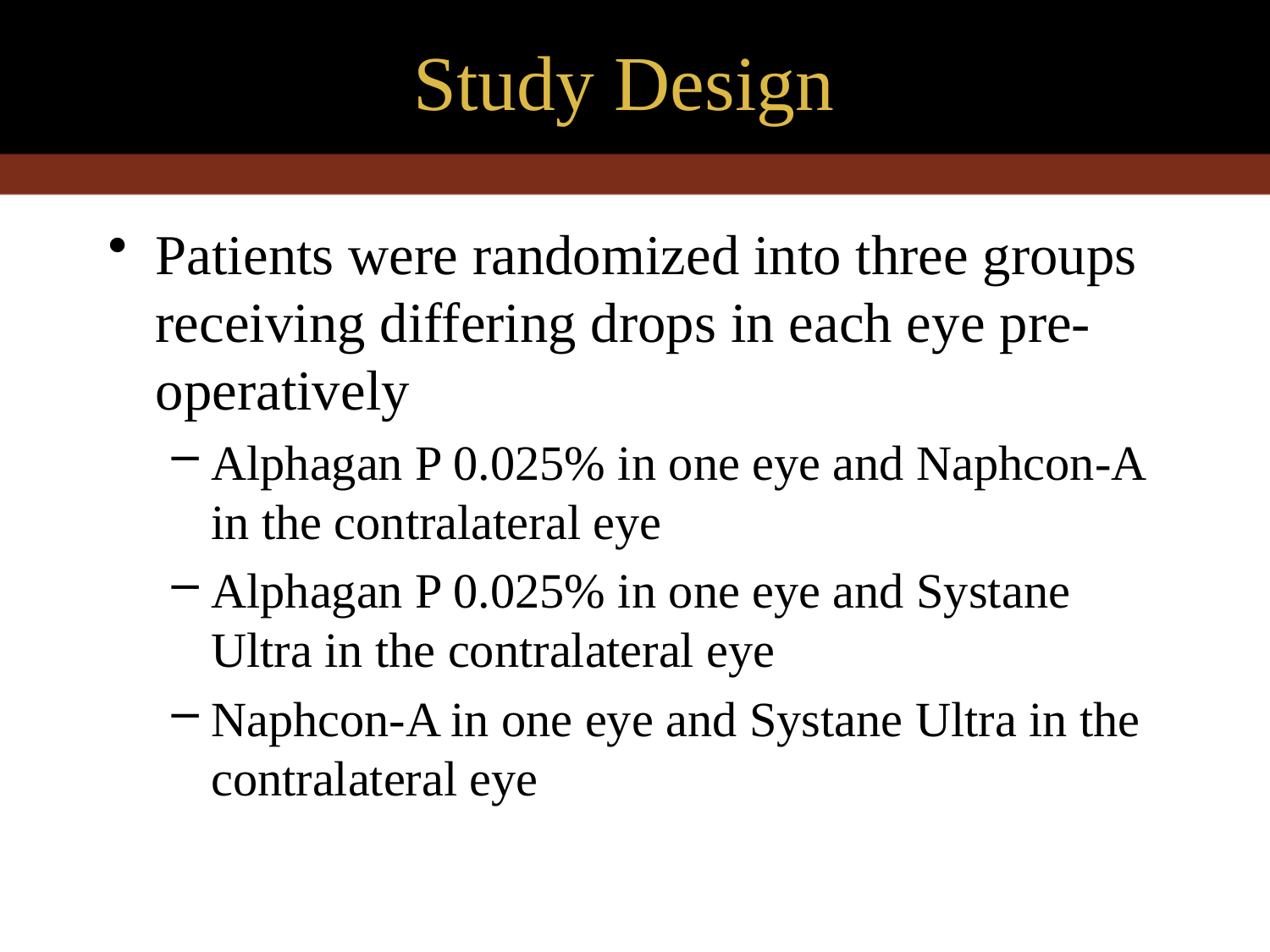

# Study Design
Patients were randomized into three groups receiving differing drops in each eye pre-operatively
Alphagan P 0.025% in one eye and Naphcon-A in the contralateral eye
Alphagan P 0.025% in one eye and Systane Ultra in the contralateral eye
Naphcon-A in one eye and Systane Ultra in the contralateral eye